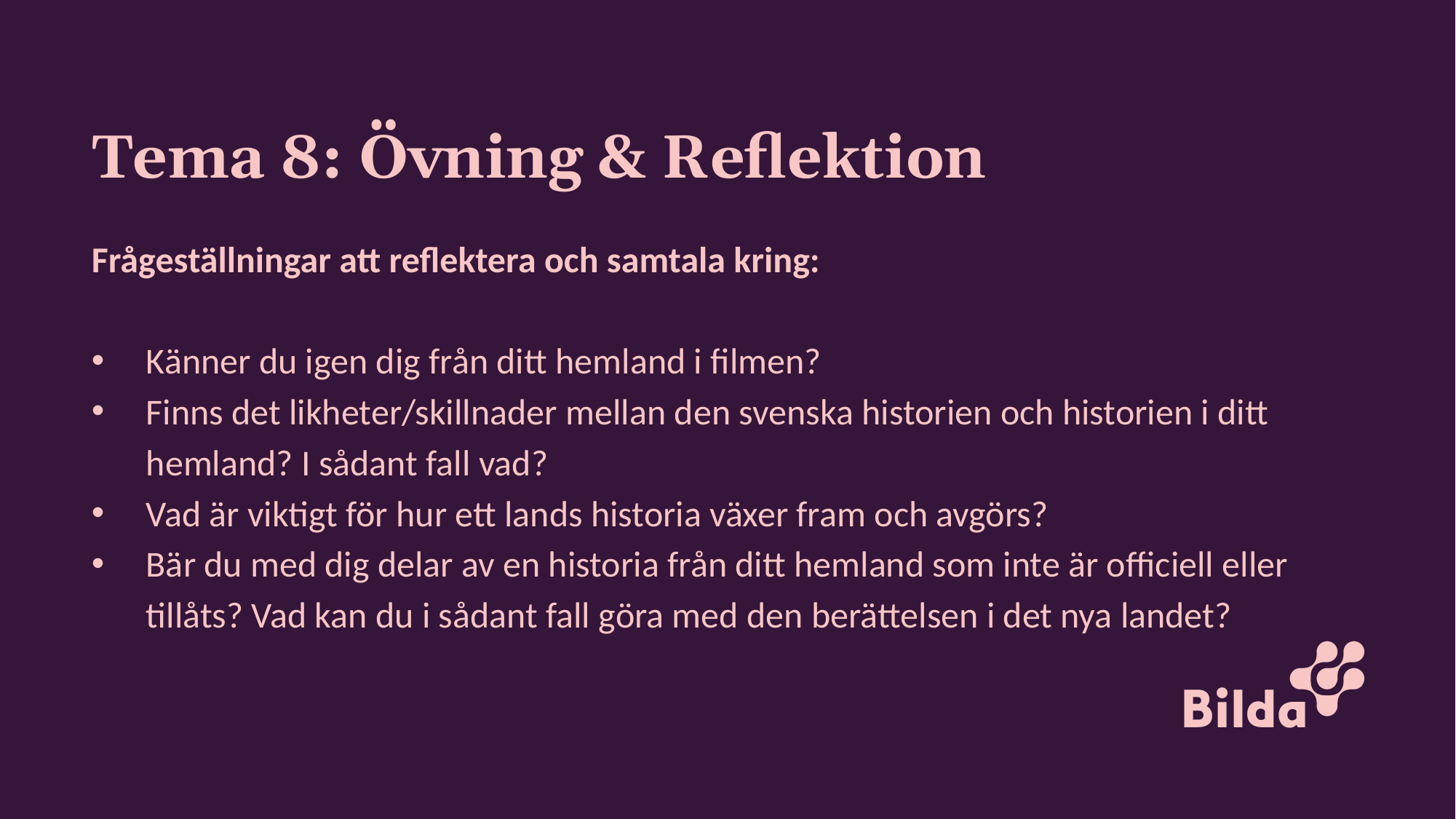

# Tema 8: Övning & Reflektion
Frågeställningar att reflektera och samtala kring:

Känner du igen dig från ditt hemland i filmen?
Finns det likheter/skillnader mellan den svenska historien och historien i ditt hemland? I sådant fall vad?
Vad är viktigt för hur ett lands historia växer fram och avgörs?
Bär du med dig delar av en historia från ditt hemland som inte är officiell eller tillåts? Vad kan du i sådant fall göra med den berättelsen i det nya landet?